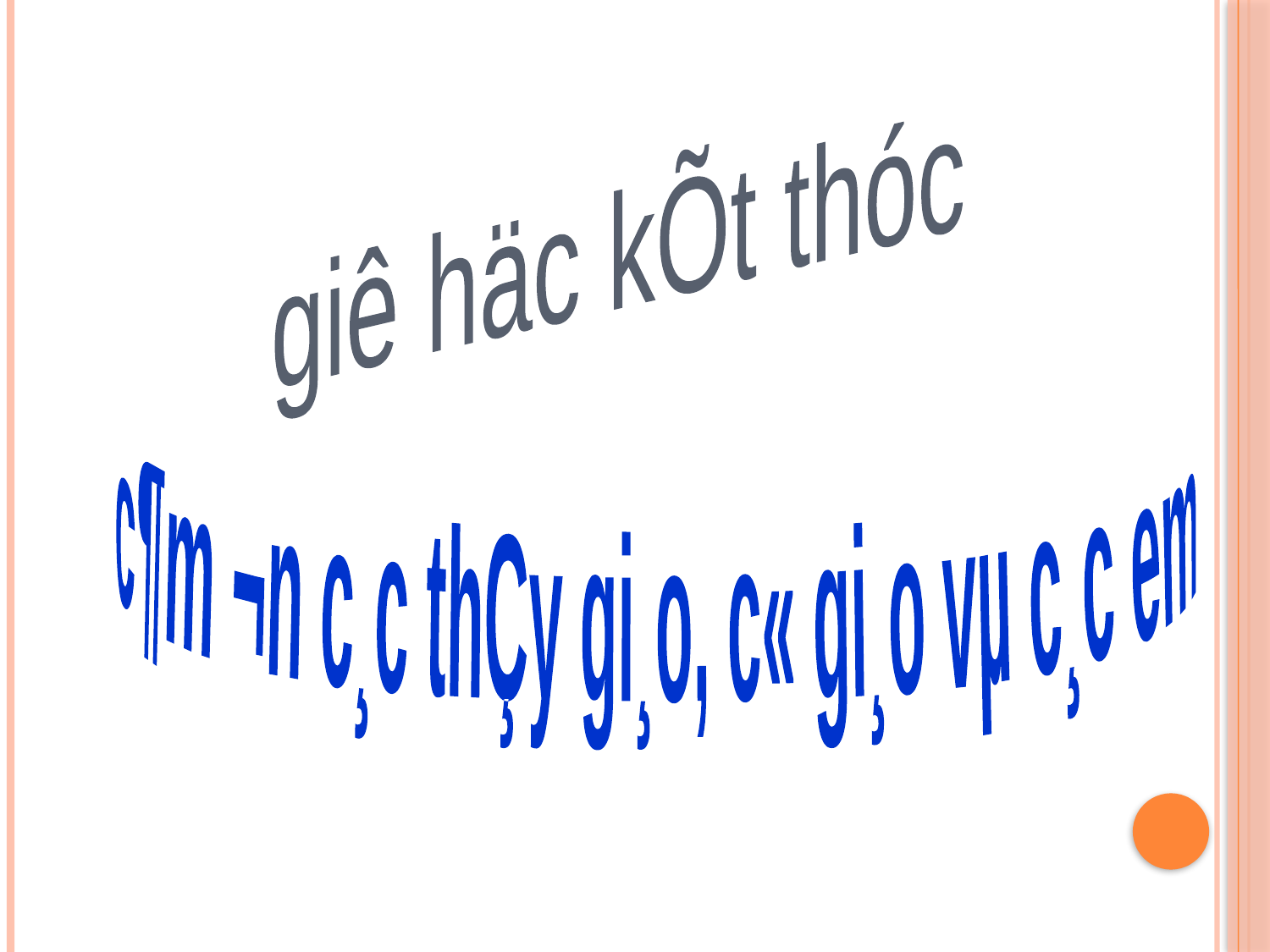

giê häc kÕt thóc
c¶m ¬n c¸c thÇy gi¸o, c« gi¸o vµ c¸c em